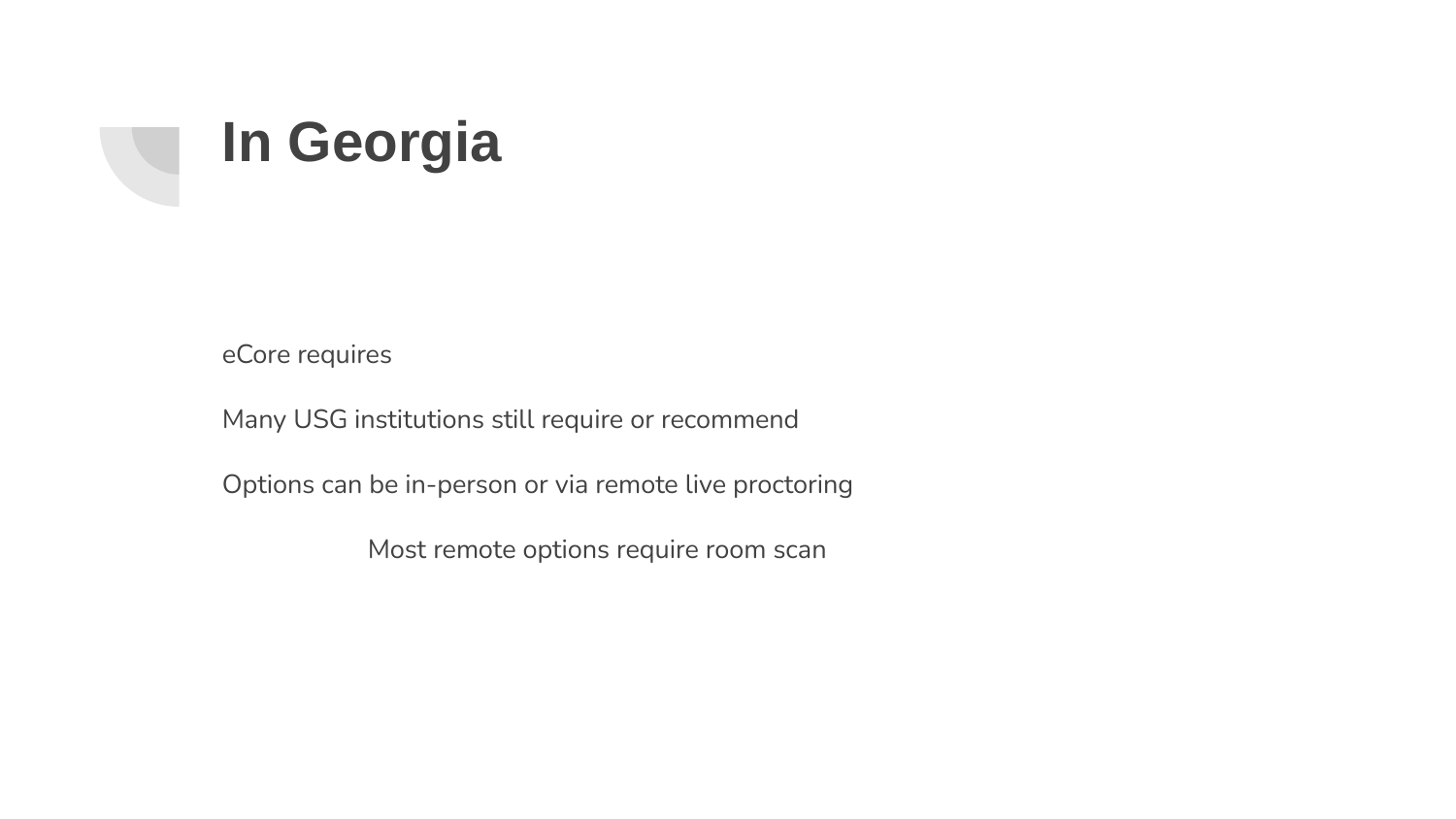

# In Georgia
eCore requires
Many USG institutions still require or recommend
Options can be in-person or via remote live proctoring
	Most remote options require room scan